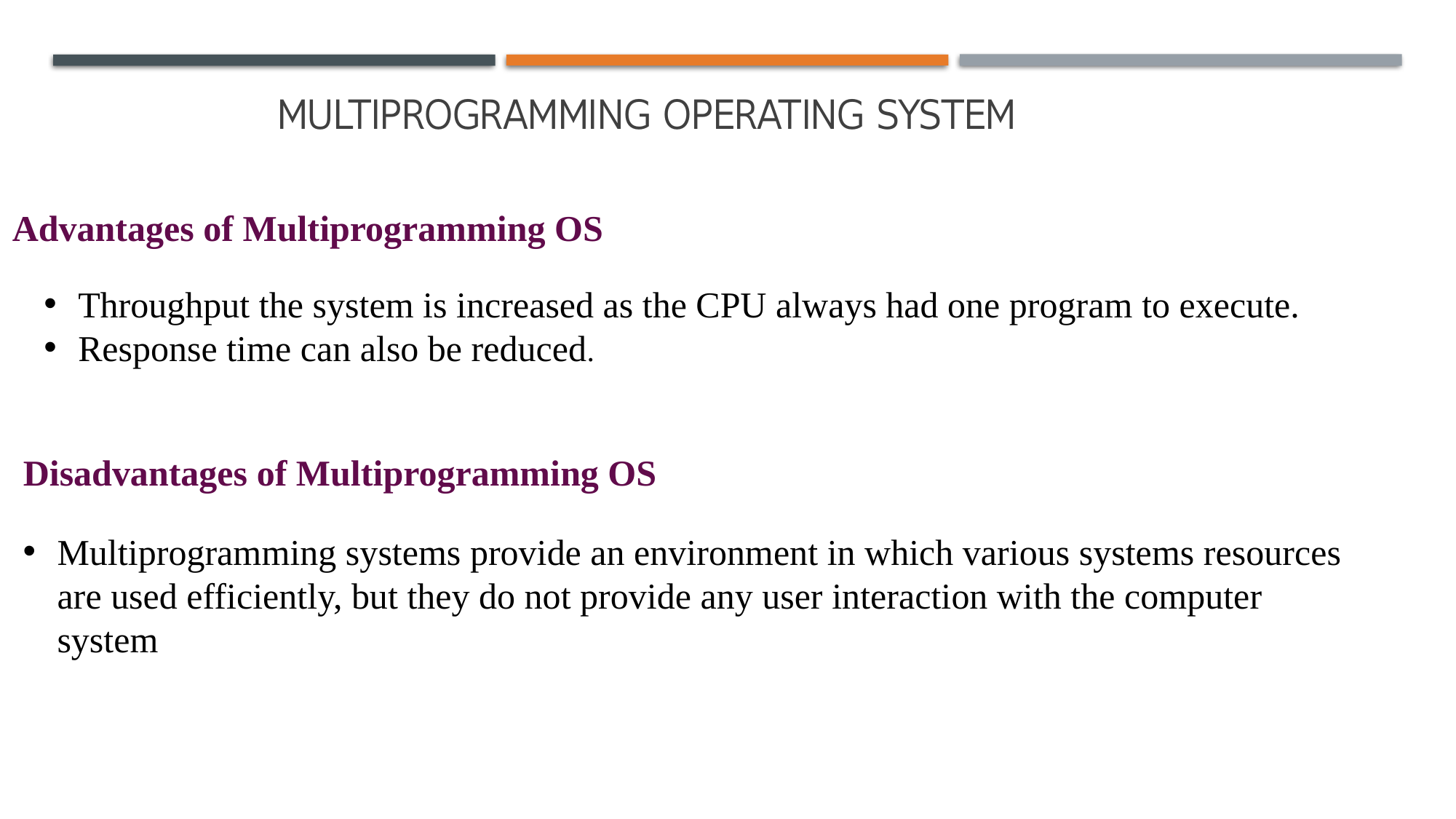

S
# Multiprogramming Operating System
Advantages of Multiprogramming OS

Throughput the system is increased as the CPU always had one program to execute.
Response time can also be reduced.
Disadvantages of Multiprogramming OS

Multiprogramming systems provide an environment in which various systems resources are used efficiently, but they do not provide any user interaction with the computer system